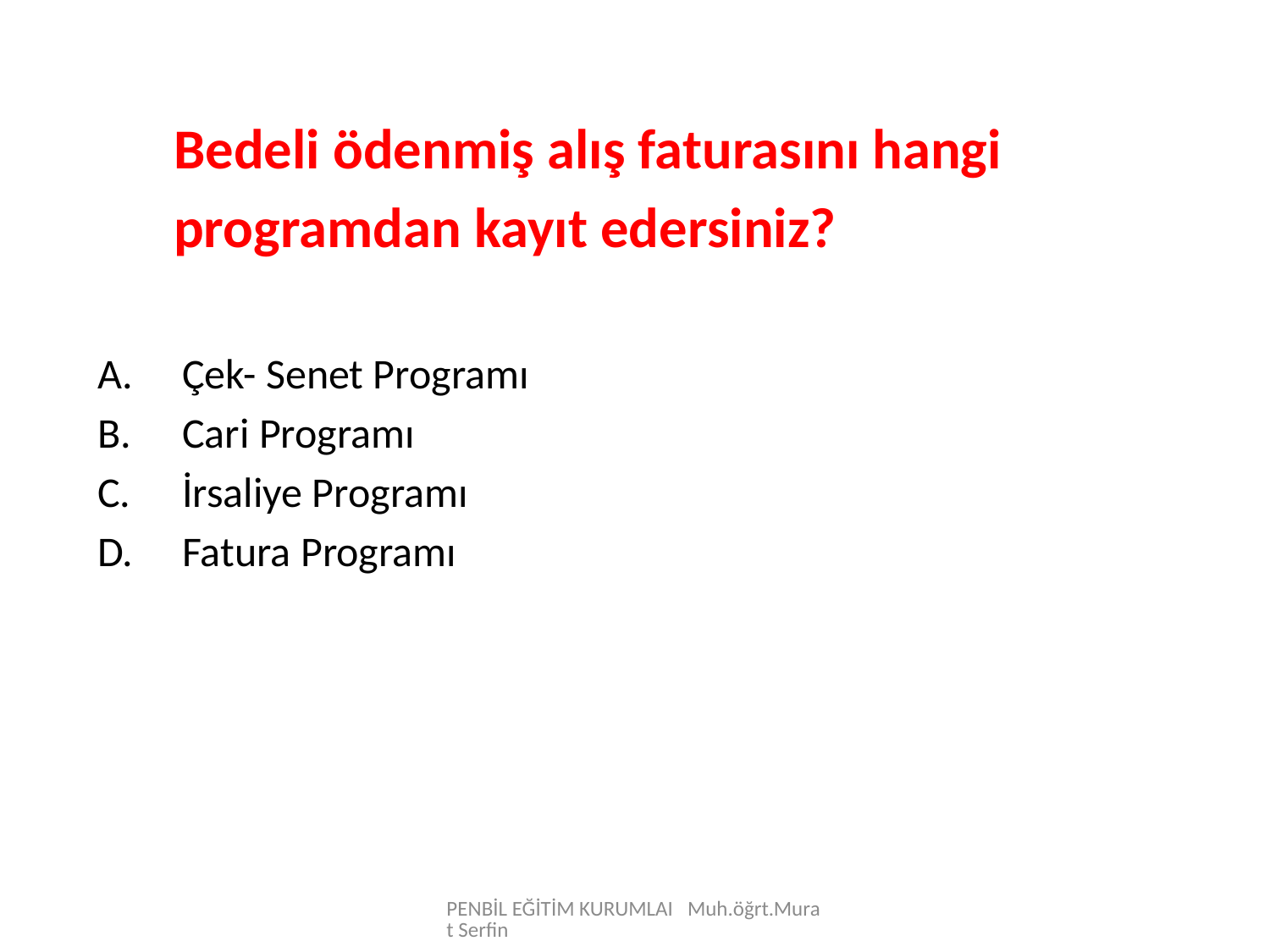

Bedeli ödenmiş alış faturasını hangi
      programdan kayıt edersiniz?

Çek- Senet Programı
Cari Programı
İrsaliye Programı
Fatura Programı
PENBİL EĞİTİM KURUMLAI   Muh.öğrt.Murat Serfin